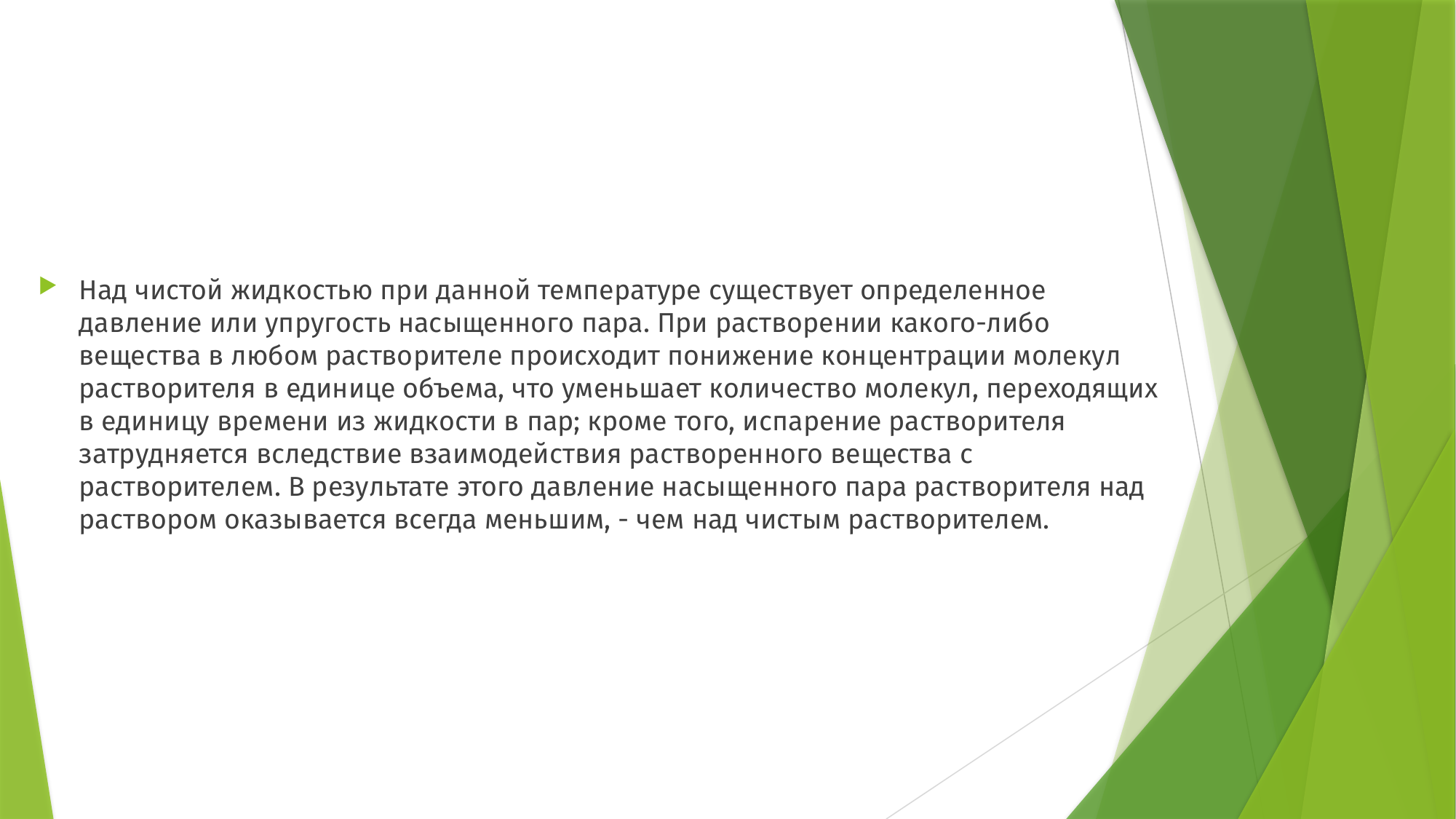

Над чистой жидкостью при данной температуре сущест­вует определенное давление или упругость насыщенного пара. При растворении какого-либо вещества в любом растворите­ле происходит понижение концентрации молекул раствори­теля в единице объема, что уменьшает количество молекул, переходящих в единицу времени из жидкости в пар; кроме того, испарение растворителя затрудняется вследствие взаи­модействия растворенного вещества с растворителем. В ре­зультате этого давление насыщенного пара растворителя над раствором оказывается всегда меньшим, - чем над чистым растворителем.